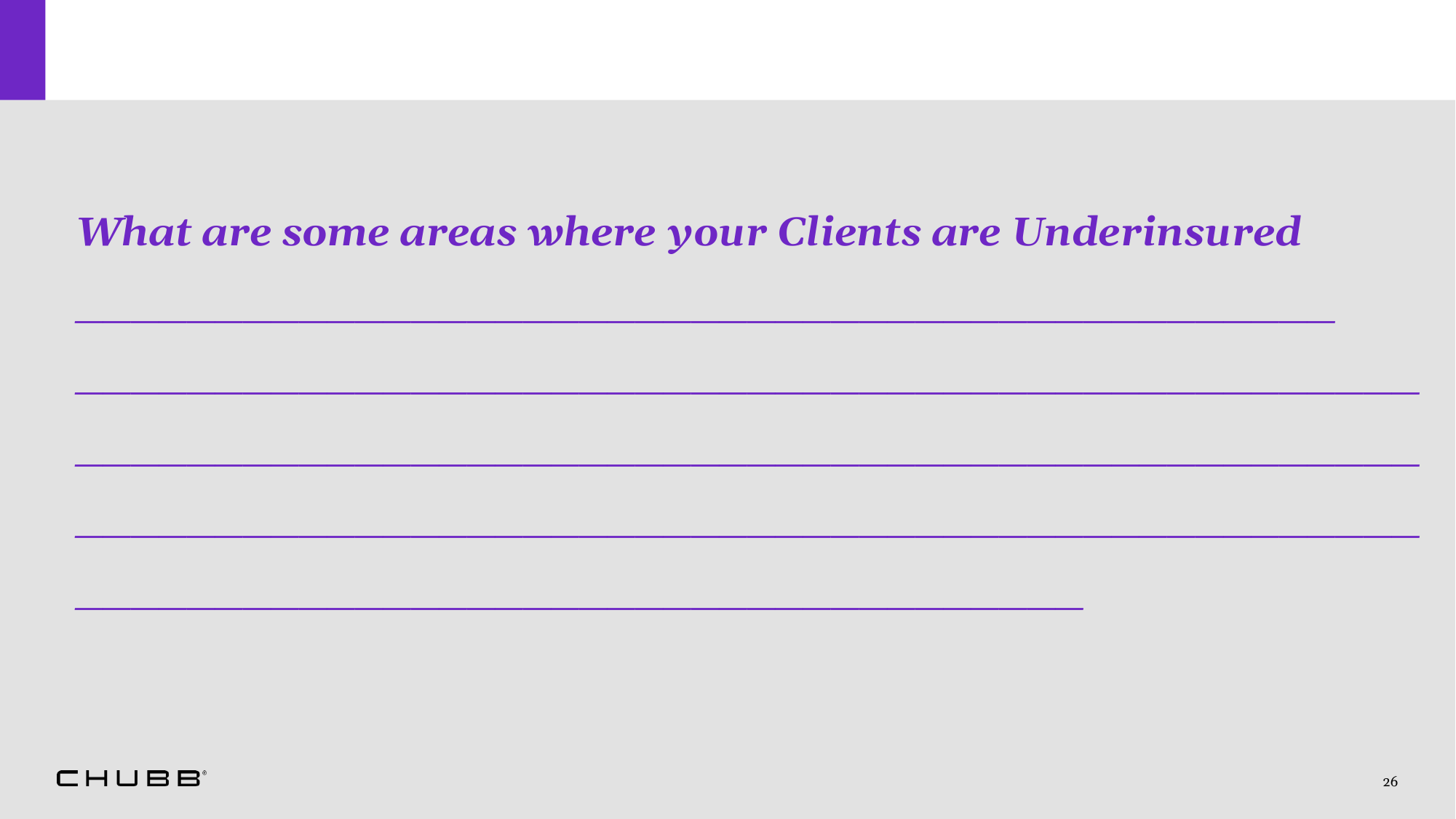

What are some areas where your Clients are Underinsured
_____________________________________________
____________________________________________________________________________________________________________________________________________________________________________________

26